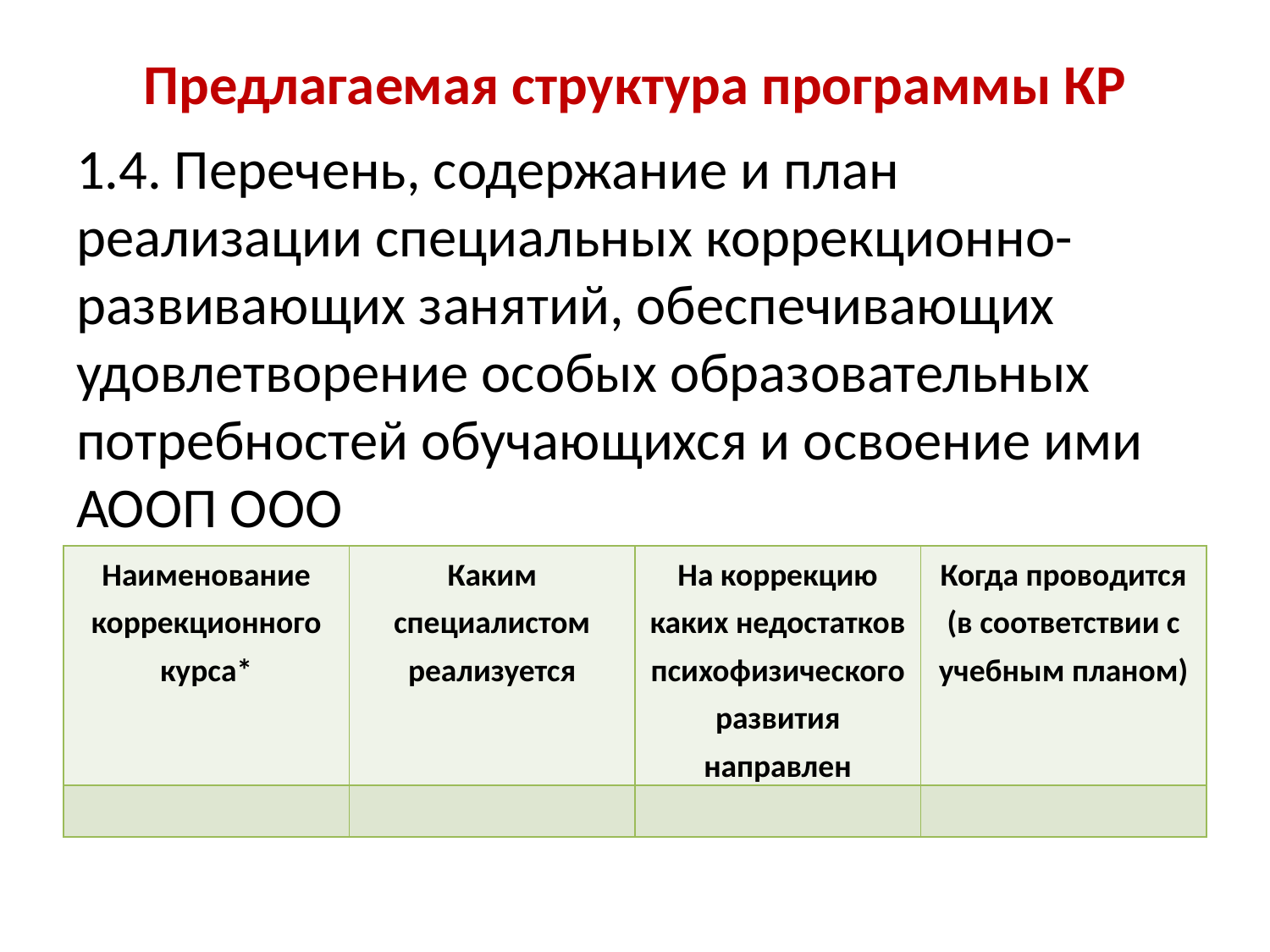

# Предлагаемая структура программы КР
1.4. Перечень, содержание и план реализации специальных коррекционно-развивающих занятий, обеспечивающих удовлетворение особых образовательных потребностей обучающихся и освоение ими АООП ООО

| Наименование коррекционного курса\* | Каким специалистом реализуется | На коррекцию каких недостатков психофизического развития направлен | Когда проводится (в соответствии с учебным планом) |
| --- | --- | --- | --- |
|  |  |  |  |